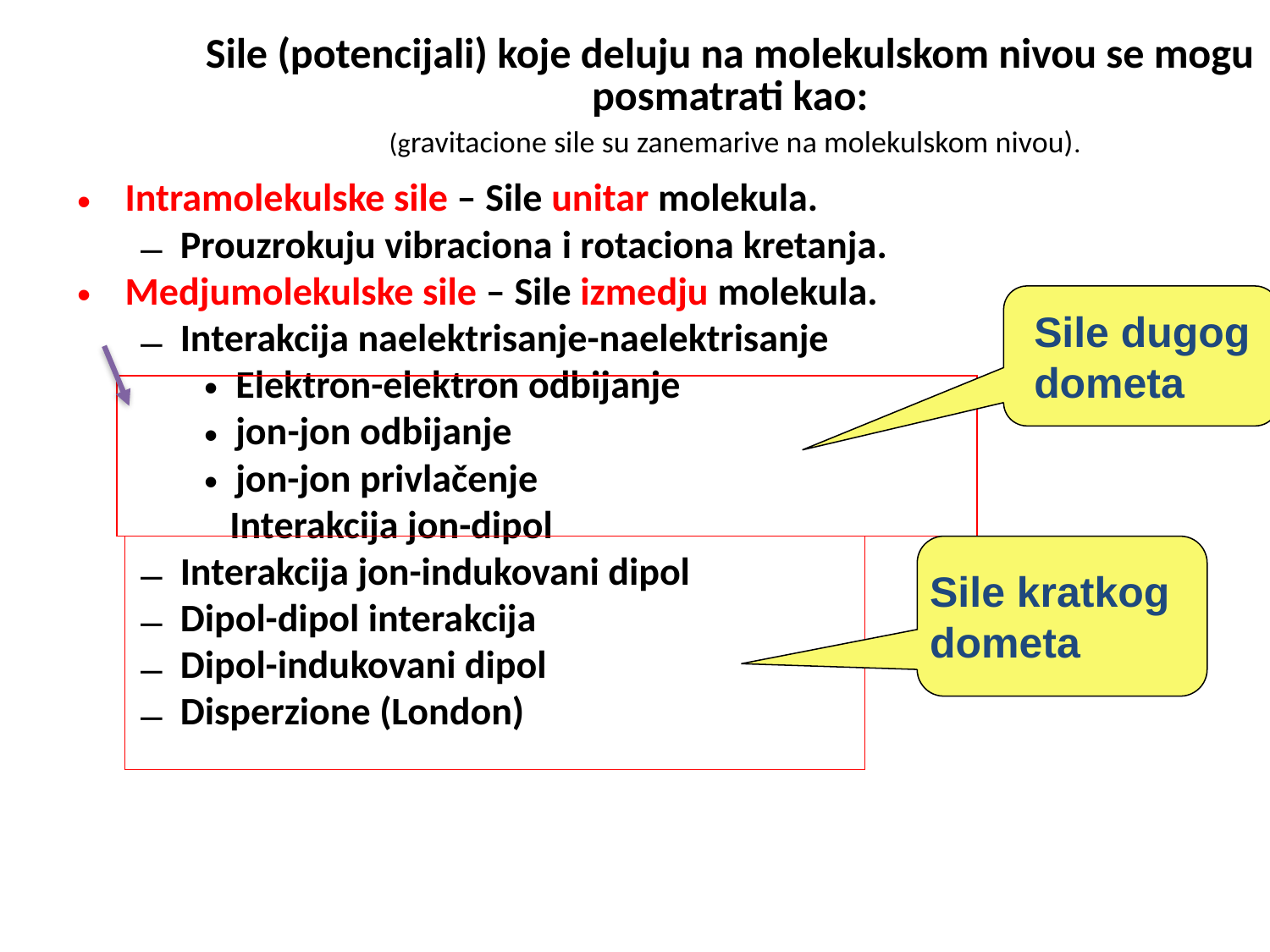

# Sile (potencijali) koje deluju na molekulskom nivou se mogu posmatrati kao: (gravitacione sile su zanemarive na molekulskom nivou).
Intramolekulske sile – Sile unitar molekula.
Prouzrokuju vibraciona i rotaciona kretanja.
Medjumolekulske sile – Sile izmedju molekula.
Interakcija naelektrisanje-naelektrisanje
Elektron-elektron odbijanje
jon-jon odbijanje
jon-jon privlačenje
          Interakcija jon-dipol
Interakcija jon-indukovani dipol
Dipol-dipol interakcija
Dipol-indukovani dipol
Disperzione (London)

Sile dugog dometa

Sile kratkog dometa